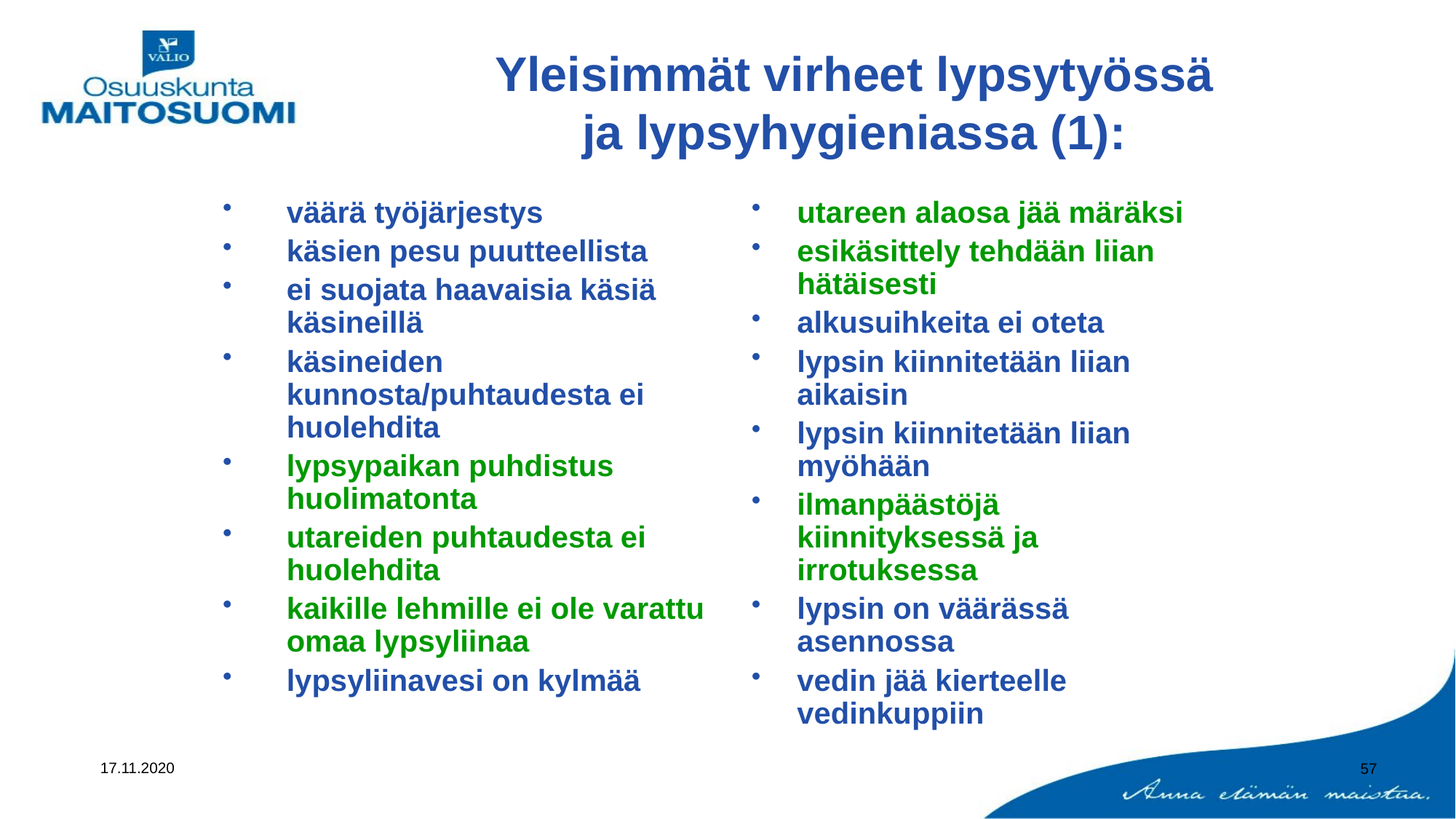

# Yleisimmät virheet lypsytyössä ja lypsyhygieniassa (1):
väärä työjärjestys
käsien pesu puutteellista
ei suojata haavaisia käsiä käsineillä
käsineiden kunnosta/puhtaudesta ei huolehdita
lypsypaikan puhdistus huolimatonta
utareiden puhtaudesta ei huolehdita
kaikille lehmille ei ole varattu omaa lypsyliinaa
lypsyliinavesi on kylmää
utareen alaosa jää märäksi
esikäsittely tehdään liian hätäisesti
alkusuihkeita ei oteta
lypsin kiinnitetään liian aikaisin
lypsin kiinnitetään liian myöhään
ilmanpäästöjä kiinnityksessä ja irrotuksessa
lypsin on väärässä asennossa
vedin jää kierteelle vedinkuppiin
17.11.2020
57